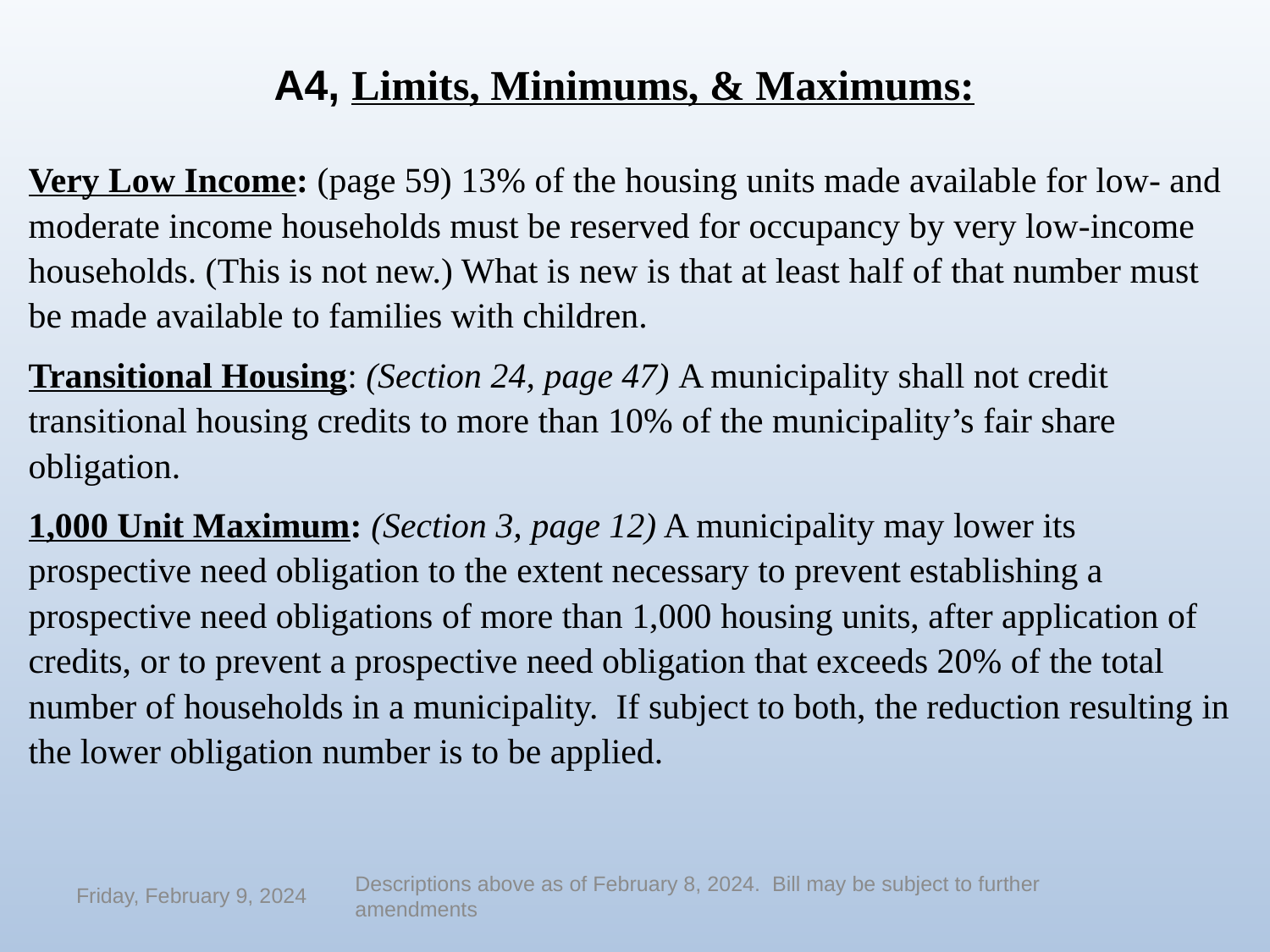

# A4, Limits, Minimums, & Maximums:
Very Low Income: (page 59) 13% of the housing units made available for low- and moderate income households must be reserved for occupancy by very low-income households. (This is not new.) What is new is that at least half of that number must be made available to families with children.
Transitional Housing: (Section 24, page 47) A municipality shall not credit transitional housing credits to more than 10% of the municipality’s fair share obligation.
1,000 Unit Maximum: (Section 3, page 12) A municipality may lower its prospective need obligation to the extent necessary to prevent establishing a prospective need obligations of more than 1,000 housing units, after application of credits, or to prevent a prospective need obligation that exceeds 20% of the total number of households in a municipality.  If subject to both, the reduction resulting in the lower obligation number is to be applied.

Descriptions above as of February 8, 2024.  Bill may be subject to further amendments
Friday, February 9, 2024